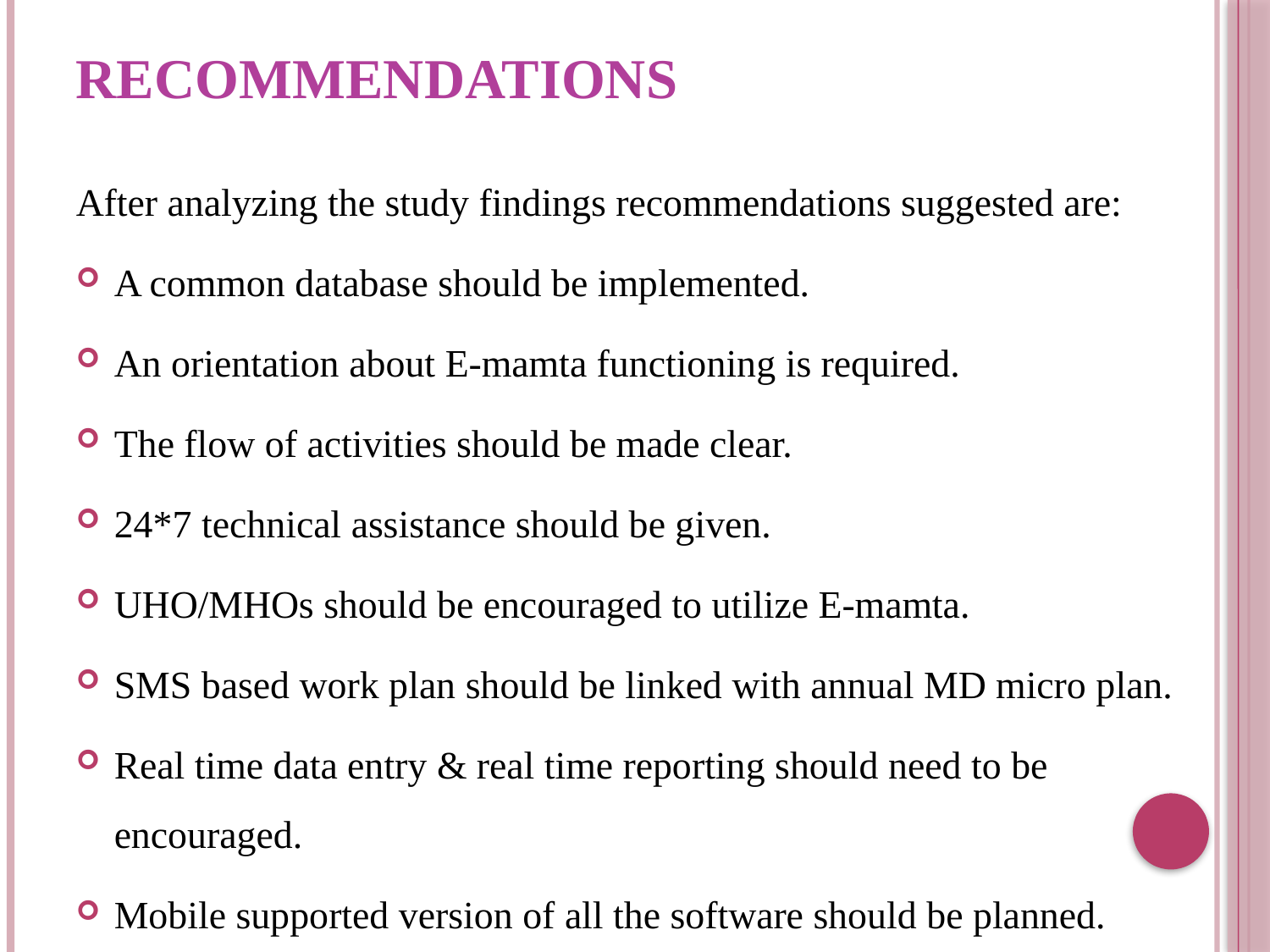

# RECOMMENDATIONS
After analyzing the study findings recommendations suggested are:
A common database should be implemented.
An orientation about E-mamta functioning is required.
The flow of activities should be made clear.
24*7 technical assistance should be given.
UHO/MHOs should be encouraged to utilize E-mamta.
SMS based work plan should be linked with annual MD micro plan.
Real time data entry & real time reporting should need to be encouraged.
Mobile supported version of all the software should be planned.